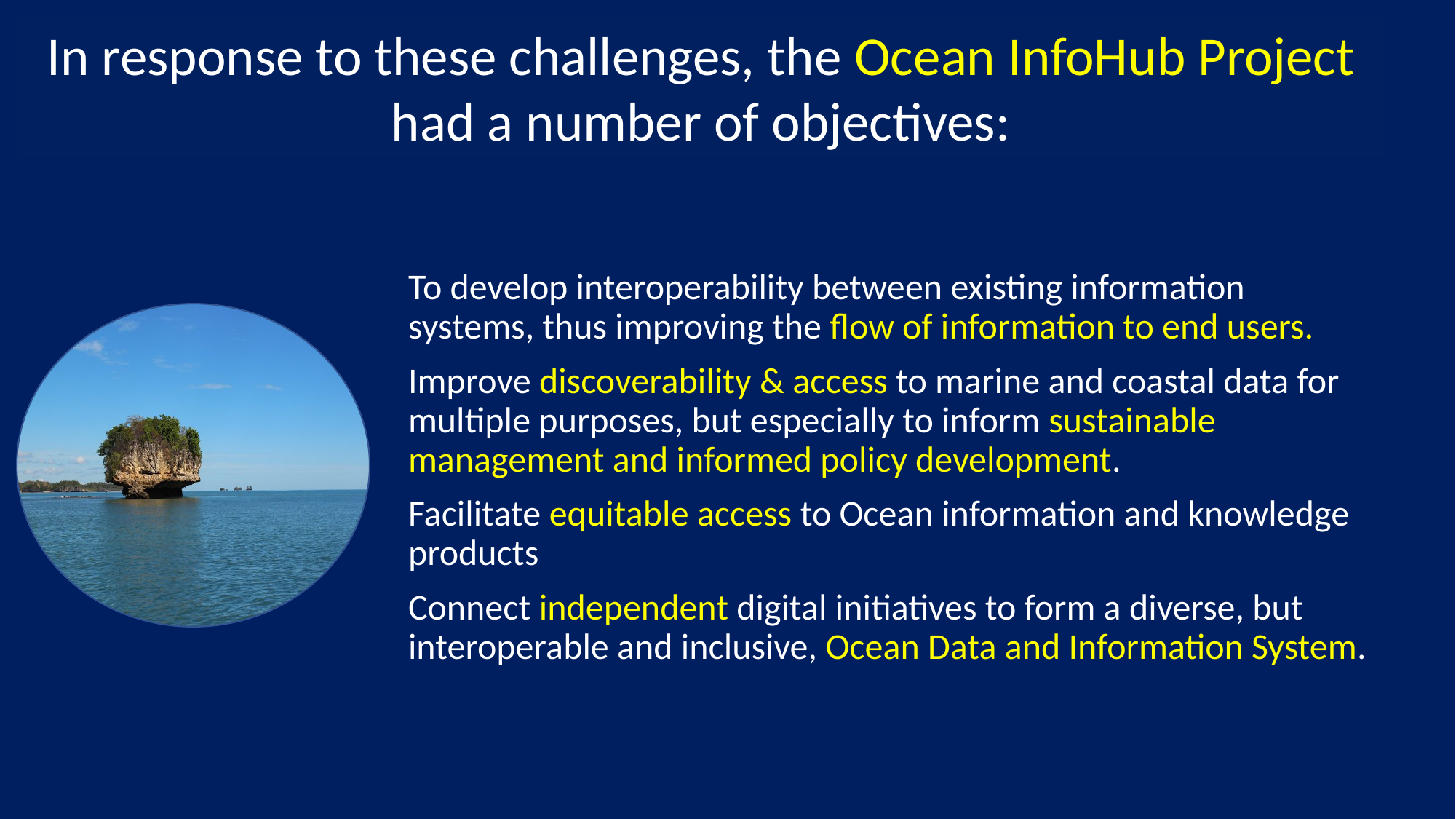

In response to these challenges, the Ocean InfoHub Project had a number of objectives:
To develop interoperability between existing information systems, thus improving the flow of information to end users.
Improve discoverability & access to marine and coastal data for multiple purposes, but especially to inform sustainable management and informed policy development.
Facilitate equitable access to Ocean information and knowledge products
Connect independent digital initiatives to form a diverse, but interoperable and inclusive, Ocean Data and Information System.